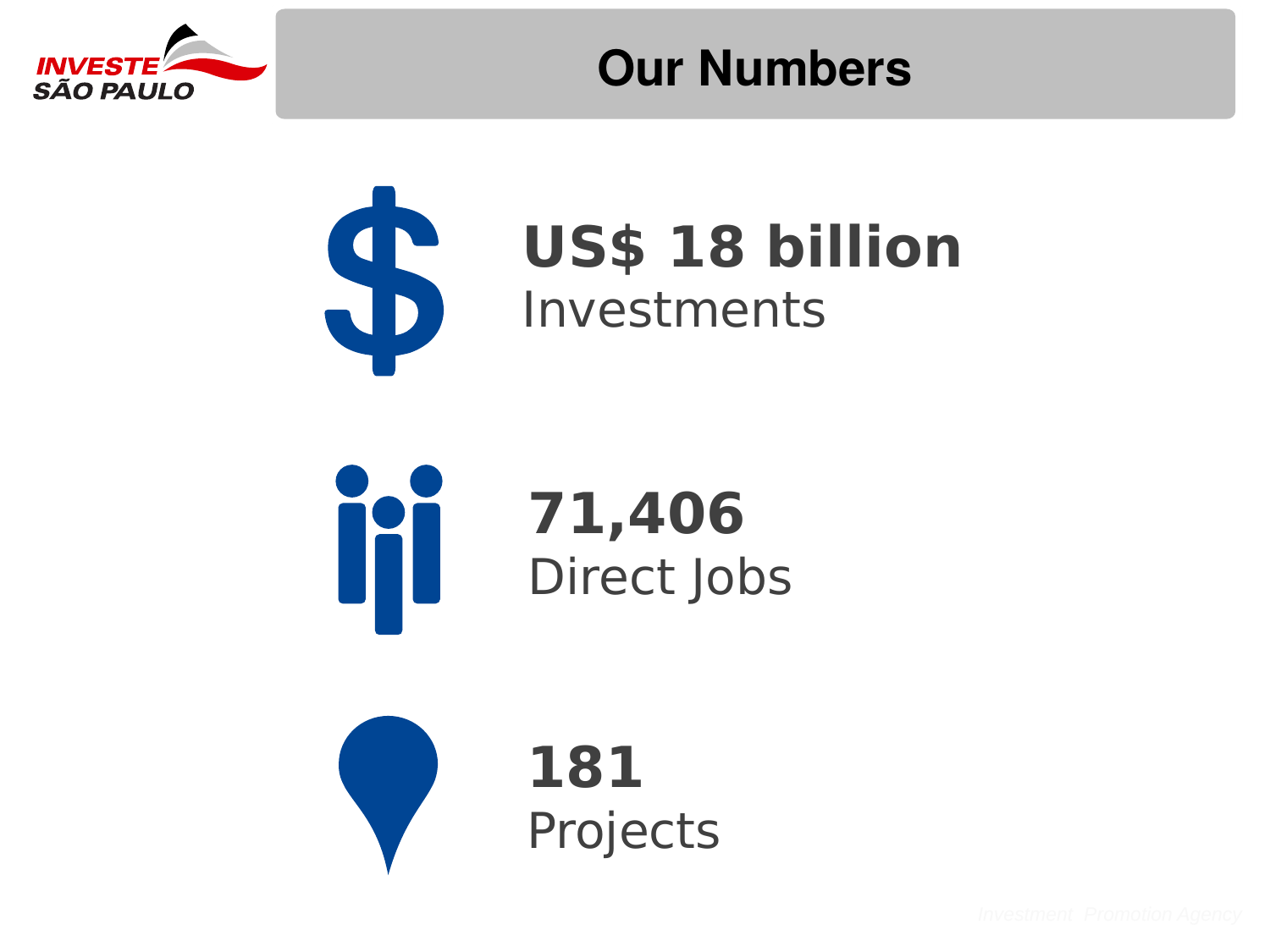

# Our Numbers

US$ 18 billion
Investments

71,406
Direct Jobs

181
Projects